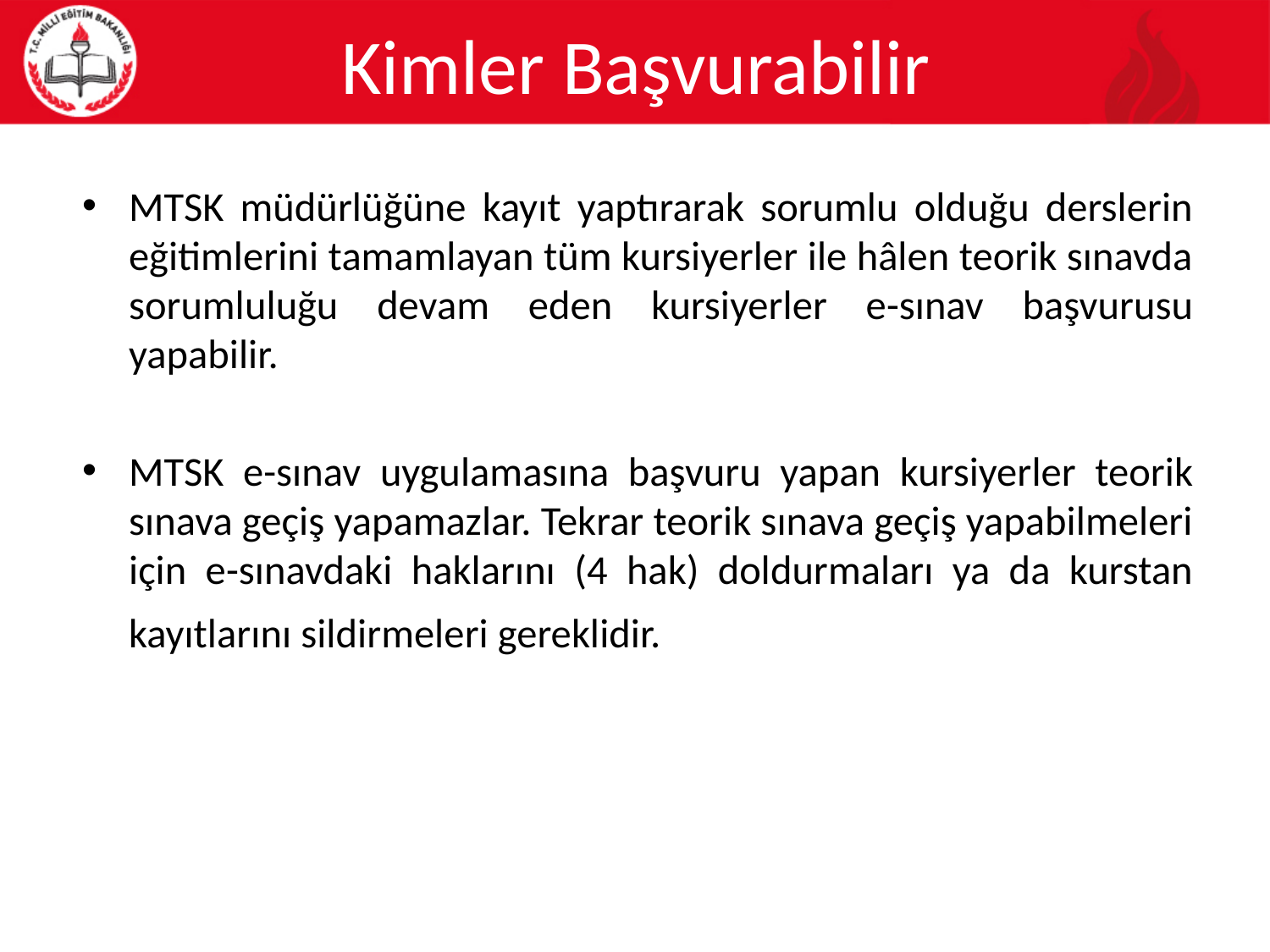

# Kimler Başvurabilir
MTSK müdürlüğüne kayıt yaptırarak sorumlu olduğu derslerin eğitimlerini tamamlayan tüm kursiyerler ile hâlen teorik sınavda sorumluluğu devam eden kursiyerler e-sınav başvurusu yapabilir.

MTSK e-sınav uygulamasına başvuru yapan kursiyerler teorik sınava geçiş yapamazlar. Tekrar teorik sınava geçiş yapabilmeleri için e-sınavdaki haklarını (4 hak) doldurmaları ya da kurstan kayıtlarını sildirmeleri gereklidir.